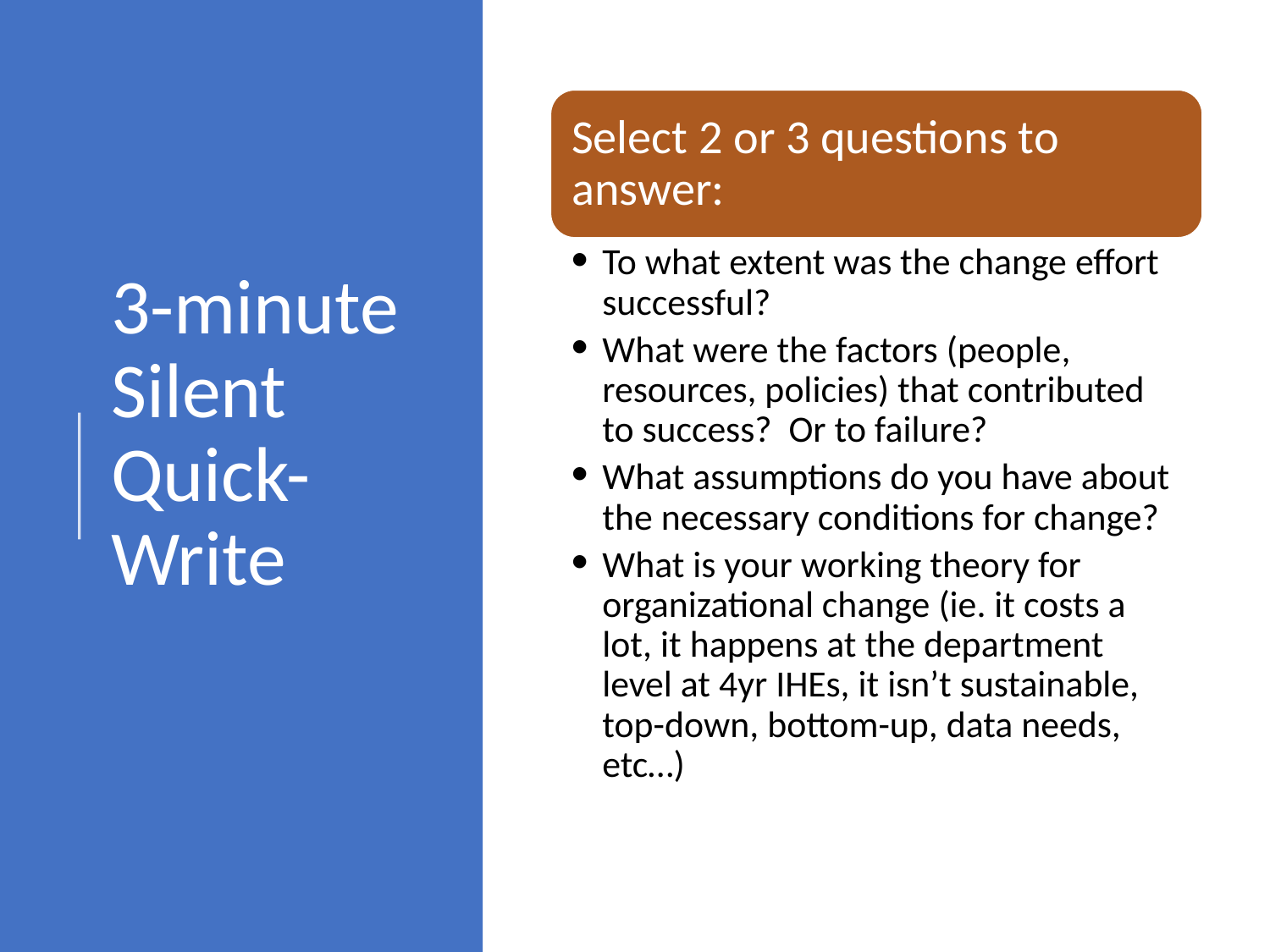

Select 2 or 3 questions to answer:

To what extent was the change effort successful?
What were the factors (people, resources, policies) that contributed to success?  Or to failure?
What assumptions do you have about the necessary conditions for change?
What is your working theory for organizational change (ie. it costs a lot, it happens at the department level at 4yr IHEs, it isn’t sustainable, top-down, bottom-up, data needs, etc…)
# 3-minute Silent Quick-Write